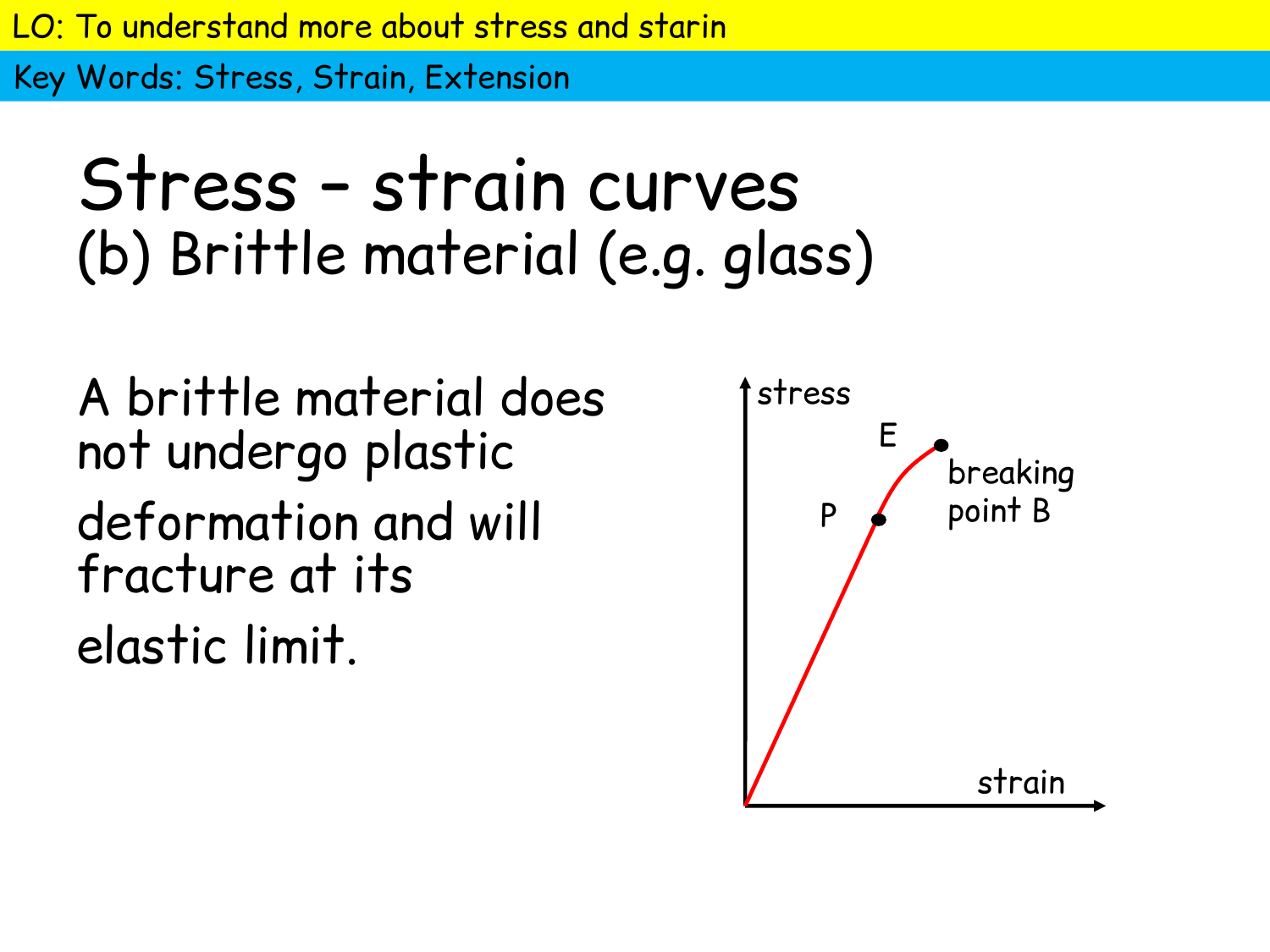

# Stress – strain curves (b) Brittle material (e.g. glass)
A brittle material does not undergo plastic
deformation and will fracture at its
elastic limit.
stress

E

breaking point B
P

strain